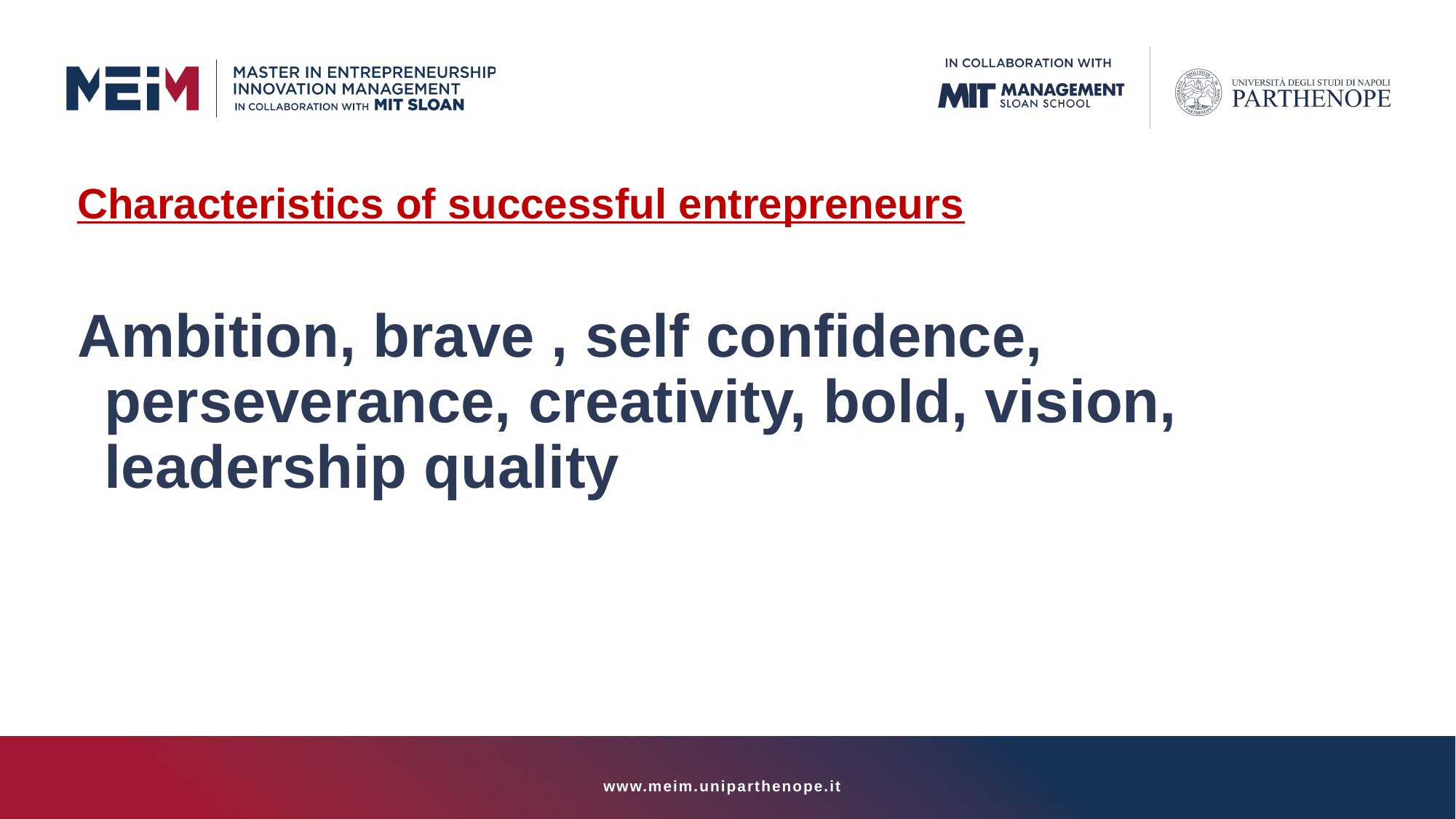

Characteristics of successful entrepreneurs
Ambition, brave , self confidence, perseverance, creativity, bold, vision, leadership quality